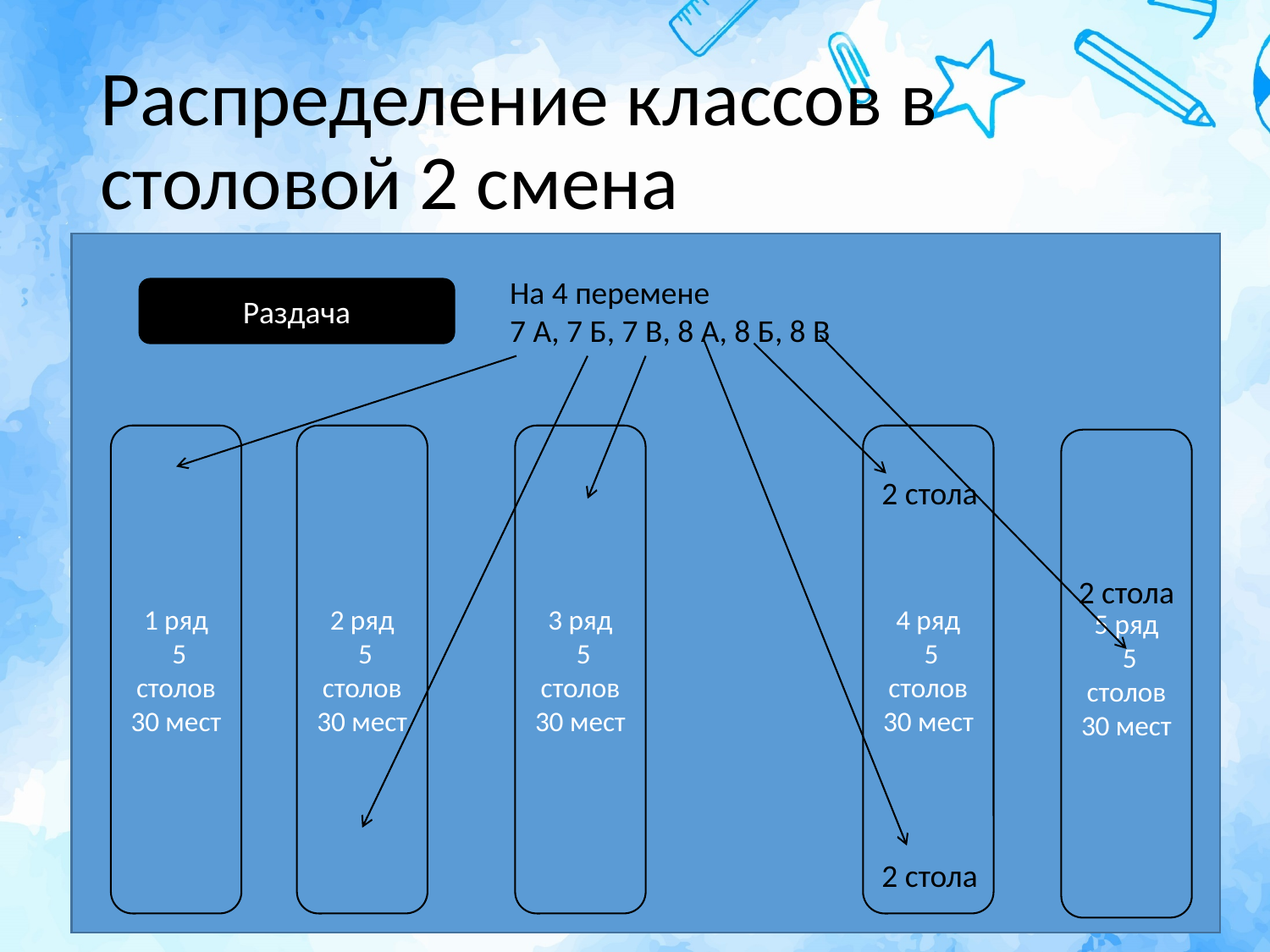

# Распределение классов в столовой 2 смена

На 4 перемене
7 А, 7 Б, 7 В, 8 А, 8 Б, 8 В
Раздача
1 ряд
 5 столов 30 мест
2 ряд
 5 столов 30 мест
3 ряд
 5 столов 30 мест
4 ряд
 5 столов 30 мест
5 ряд
 5 столов 30 мест
2 стола
2 стола
2 стола